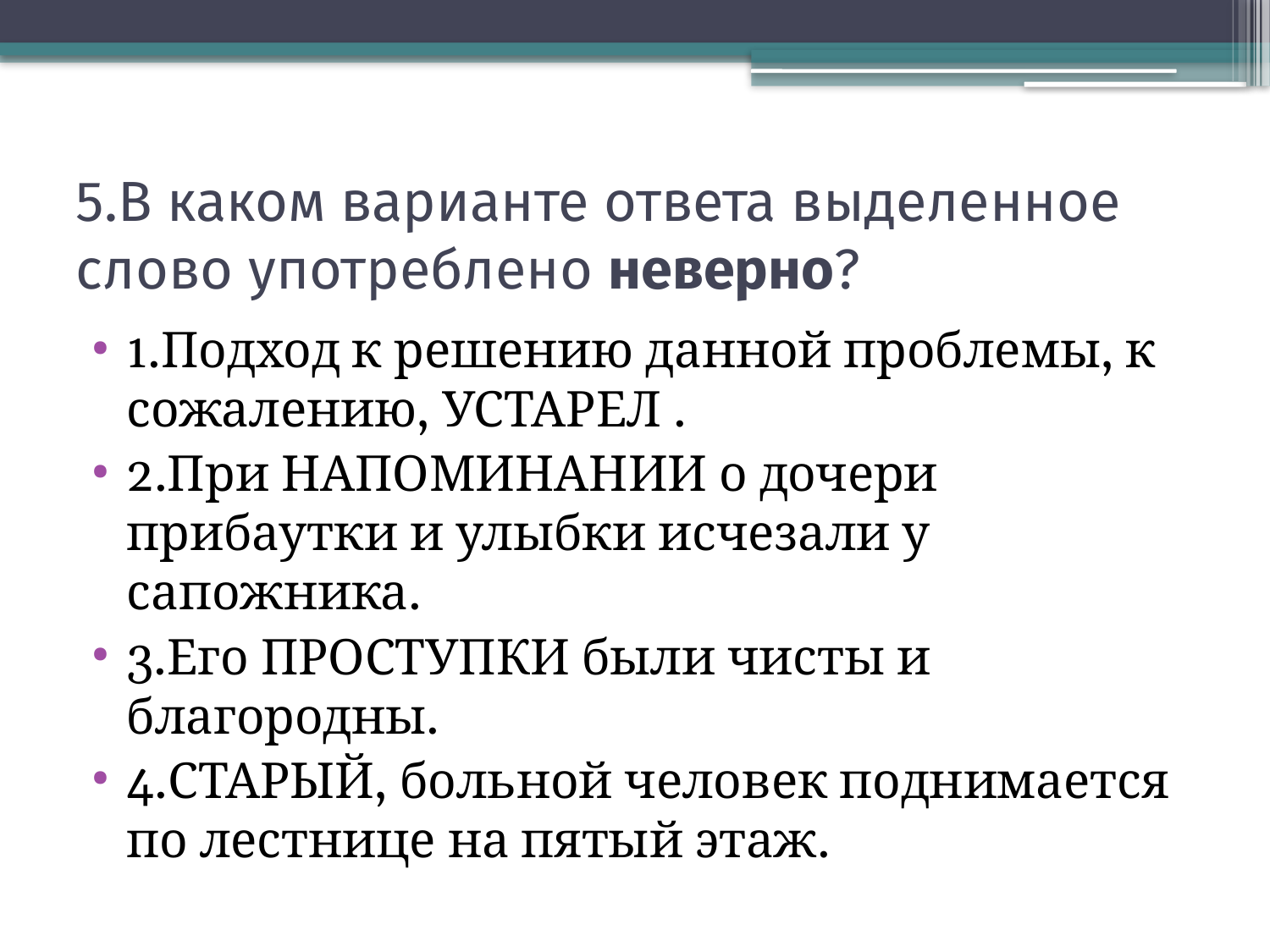

# 5.В каком варианте ответа выделенное слово употреблено неверно?
1.Подход к решению данной проблемы, к сожалению, УСТАРЕЛ .
2.При НАПОМИНАНИИ о дочери прибаутки и улыбки исчезали у сапожника.
3.Его ПРОСТУПКИ были чисты и благородны.
4.СТАРЫЙ, больной человек поднимается по лестнице на пятый этаж.